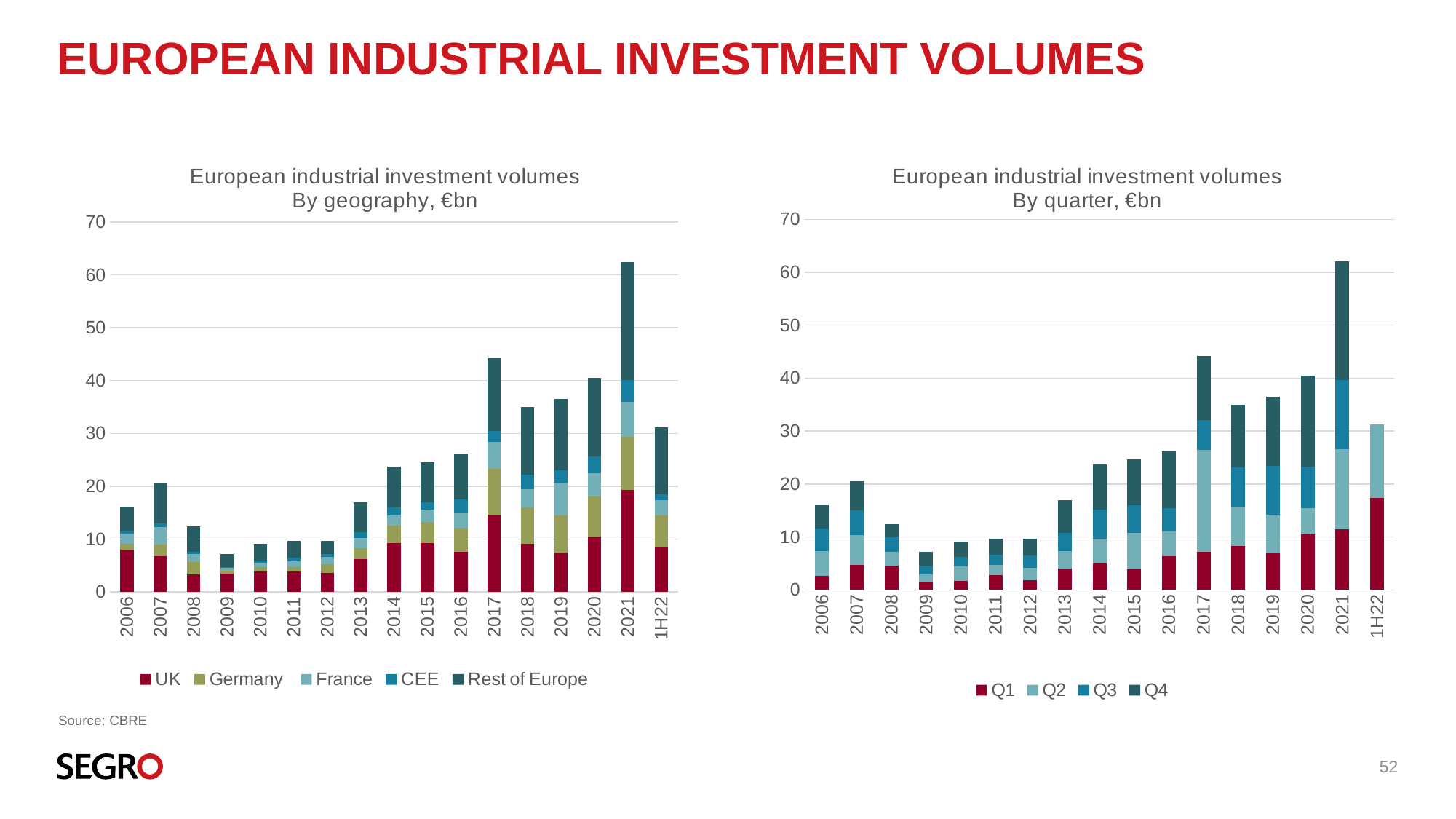

# European industrial investment volumes

### Chart: European industrial investment volumes
By geography, €bn

| Category | UK | Germany  | France | CEE | Rest of Europe |
|---|---|---|---|---|---|
| 2006 | 7.975184099018574 | 1.1678079585134982 | 1.9550096464157105 | 0.4097700004677638 | 4.560374108552932 |
| 2007 | 6.768485219895839 | 2.2330681815743447 | 3.316016156226397 | 0.6691900007724763 | 7.490256840661168 |
| 2008 | 3.3089832070469853 | 2.4010000135302545 | 1.4931611299216745 | 0.3878010323047637 | 4.761943033685908 |
| 2009 | 3.51364172822237 | 0.45952500230073917 | 0.6200085962414742 | 0.1218999996185303 | 2.531738459058106 |
| 2010 | 3.8748183572292323 | 0.8663110017888248 | 0.8560289944410324 | 0.2985000009536743 | 3.242909641072154 |
| 2011 | 3.856313881754875 | 0.9037449979372323 | 0.9832099982500077 | 0.7774210028648376 | 3.1822013565152885 |
| 2012 | 3.6512533162832264 | 1.6711539933457973 | 1.2917841080725194 | 0.5476554505974052 | 2.5294596067070962 |
| 2013 | 6.1611772443503146 | 2.1430779925882812 | 1.9157194968163964 | 1.1301100857125055 | 5.640039672121409 |
| 2014 | 9.235671619981531 | 3.383005994599312 | 1.8386261054128417 | 1.5517999995218046 | 7.69061450715363 |
| 2015 | 9.318995597094299 | 3.9133570114616303 | 2.388378392331301 | 1.2772251420021057 | 7.687123689383268 |
| 2016 | 7.653301275938749 | 4.420168205708266 | 2.99311169821769 | 2.4808246000409127 | 8.660118274003267 |
| 2017 | 14.566019078999759 | 8.686826712027193 | 5.118516489446163 | 2.112528580904007 | 13.701253533683717 |
| 2018 | 9.092508012756705 | 6.884966670751572 | 3.4865950112789874 | 2.7604628458023073 | 12.772271512567997 |
| 2019 | 7.47531248164922 | 6.966 | 6.2928227093368765 | 2.307827194094658 | 13.428491103280336 |
| 2020 | 10.335 | 7.701 | 4.432542005892843 | 3.154756429195404 | 14.949710423283278 |
| 2021 | 19.279 | 10.031 | 6.655 | 4.106 | 22.353 |
| 1H22 | 8.427 | 6.042 | 2.916 | 1.14 | 12.673 |

### Chart: European industrial investment volumes
By quarter, €bn

| Category | Q1 | Q2 | Q3 | Q4 |
|---|---|---|---|---|
| 2006 | 2.6950482948720453 | 4.577270675758586 | 4.327969566613436 | 4.467857275724412 |
| 2007 | 4.692700148403645 | 5.660615018665791 | 4.740245792642236 | 5.3834554394185545 |
| 2008 | 4.508346562564373 | 2.717503671631217 | 2.7436787478923796 | 2.3833594344016165 |
| 2009 | 1.4199458940550684 | 1.4860595772415404 | 1.725641407251358 | 2.6151669068932533 |
| 2010 | 1.7310753397345542 | 2.735017610546202 | 1.7292893548756838 | 2.9431856903284785 |
| 2011 | 2.7346091013439 | 1.9713653176128867 | 1.9875857920646667 | 3.0093310263007877 |
| 2012 | 1.8088325529173026 | 2.3239117435514927 | 2.43524083647132 | 3.1233213420659305 |
| 2013 | 3.997113742321729 | 3.3225702781677255 | 3.506371260792016 | 6.164069210307432 |
| 2014 | 5.0587203495688735 | 4.6502645977735515 | 5.49025592210144 | 8.500477357225252 |
| 2015 | 3.8865173321068287 | 6.8127891582492754 | 5.222869612477719 | 8.662903729438781 |
| 2016 | 6.366836198523641 | 4.731777494892478 | 4.383151285931468 | 10.7257590745613 |
| 2017 | 7.153939140759409 | 19.258890625864268 | 5.736504884764554 | 12.035809743672612 |
| 2018 | 8.275590011745692 | 7.460510263547303 | 7.357863123655319 | 11.902840654209257 |
| 2019 | 6.955476315919311 | 7.2114072420746105 | 9.304094920776784 | 12.952995905444025 |
| 2020 | 10.515854843236506 | 4.920139655321836 | 7.8068395830094826 | 17.184942270215604 |
| 2021 | 11.43 | 15.112 | 13.166 | 22.335 |
| 1H22 | 17.359 | 13.84 | None | None |
Source: CBRE
52